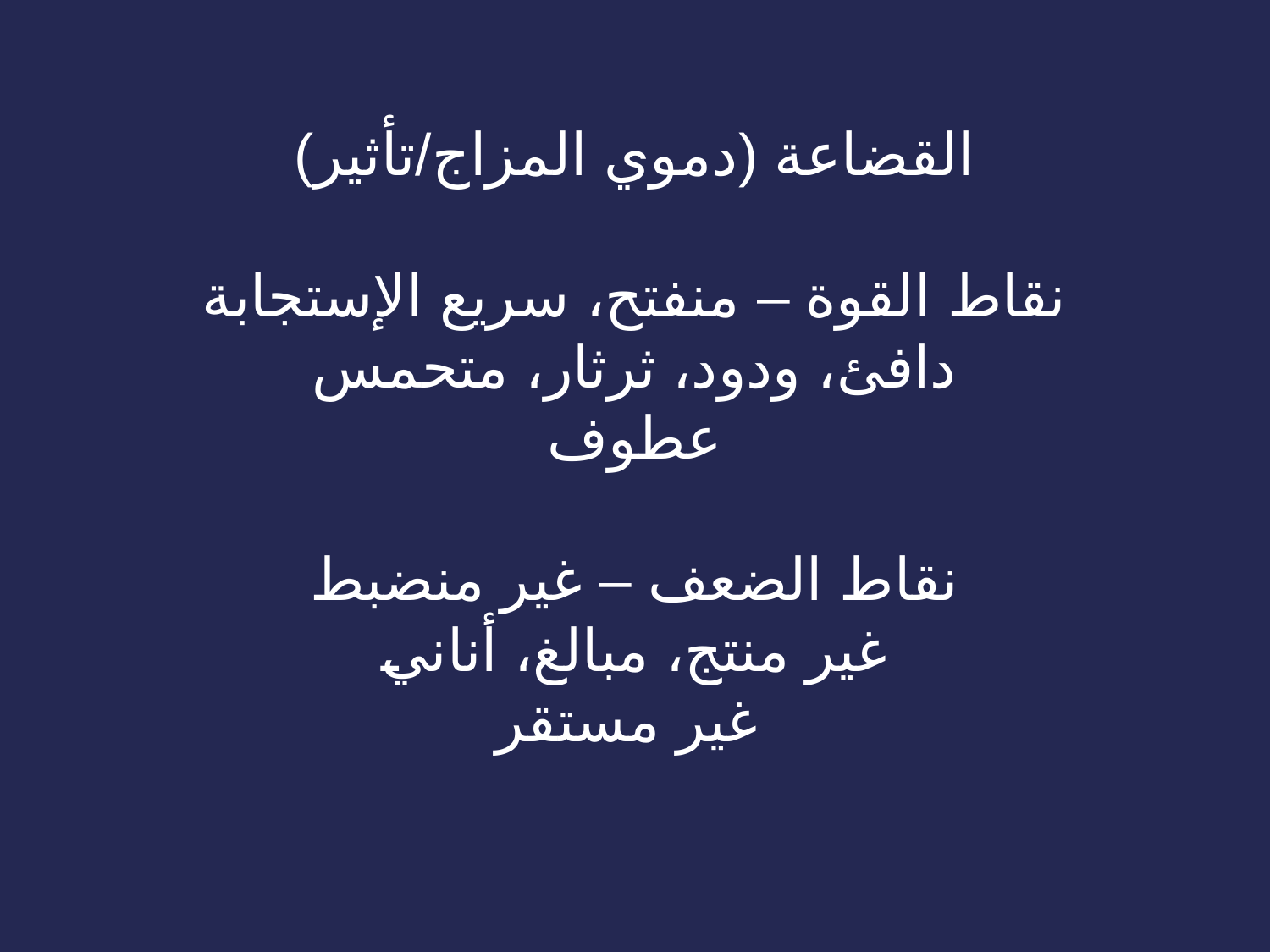

# القضاعة (دموي المزاج/تأثير)   نقاط القوة – منفتح، سريع الإستجابة دافئ، ودود، ثرثار، متحمس عطوف   نقاط الضعف – غير منضبط غير منتج، مبالغ، أناني غير مستقر